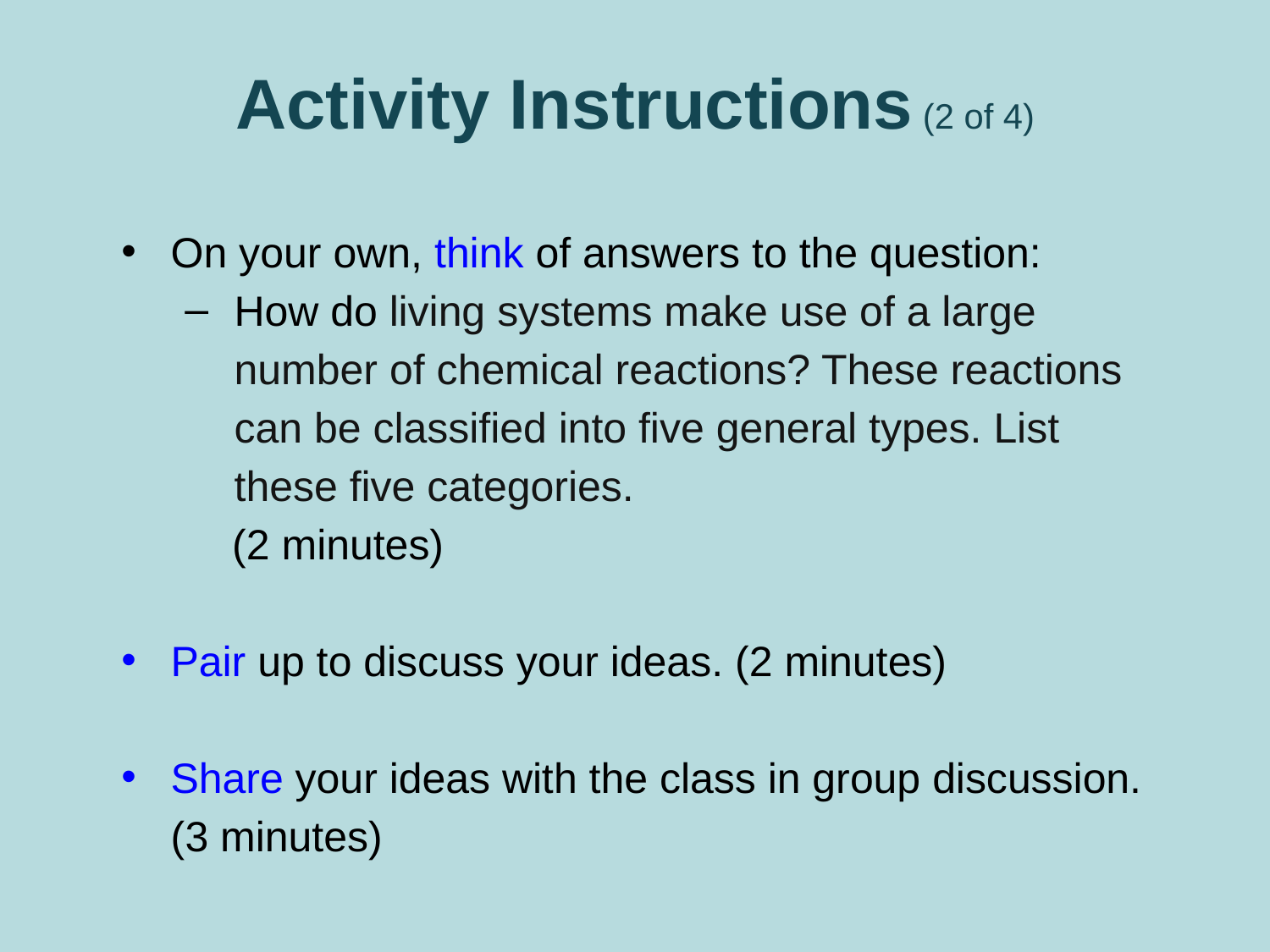

# Activity Instructions (2 of 4)
On your own, think of answers to the question:
How do living systems make use of a large number of chemical reactions? These reactions can be classified into five general types. List these five categories.
    (2 minutes)
Pair up to discuss your ideas. (2 minutes)
Share your ideas with the class in group discussion. (3 minutes)